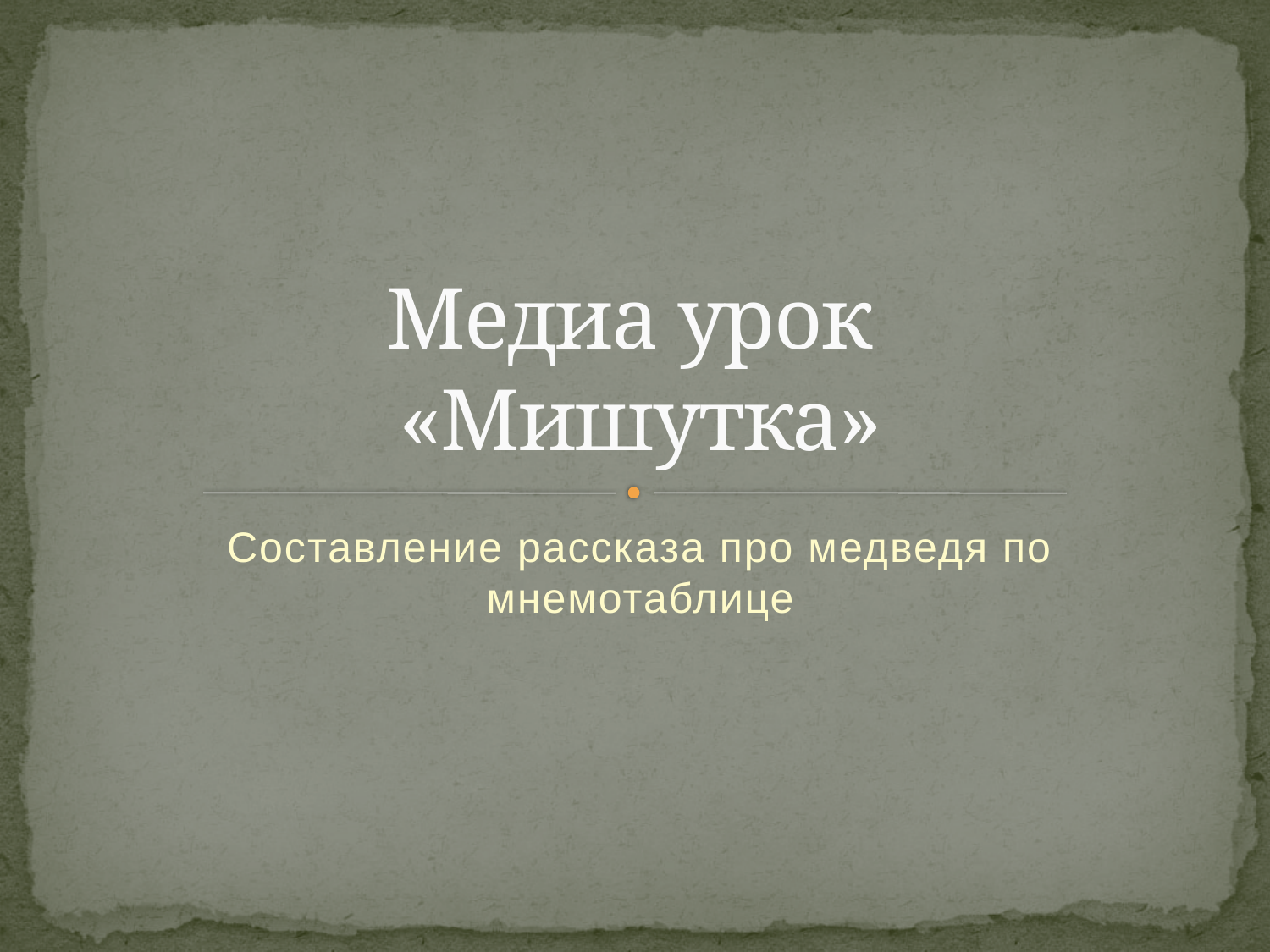

# Медиа урок «Мишутка»
Составление рассказа про медведя по мнемотаблице